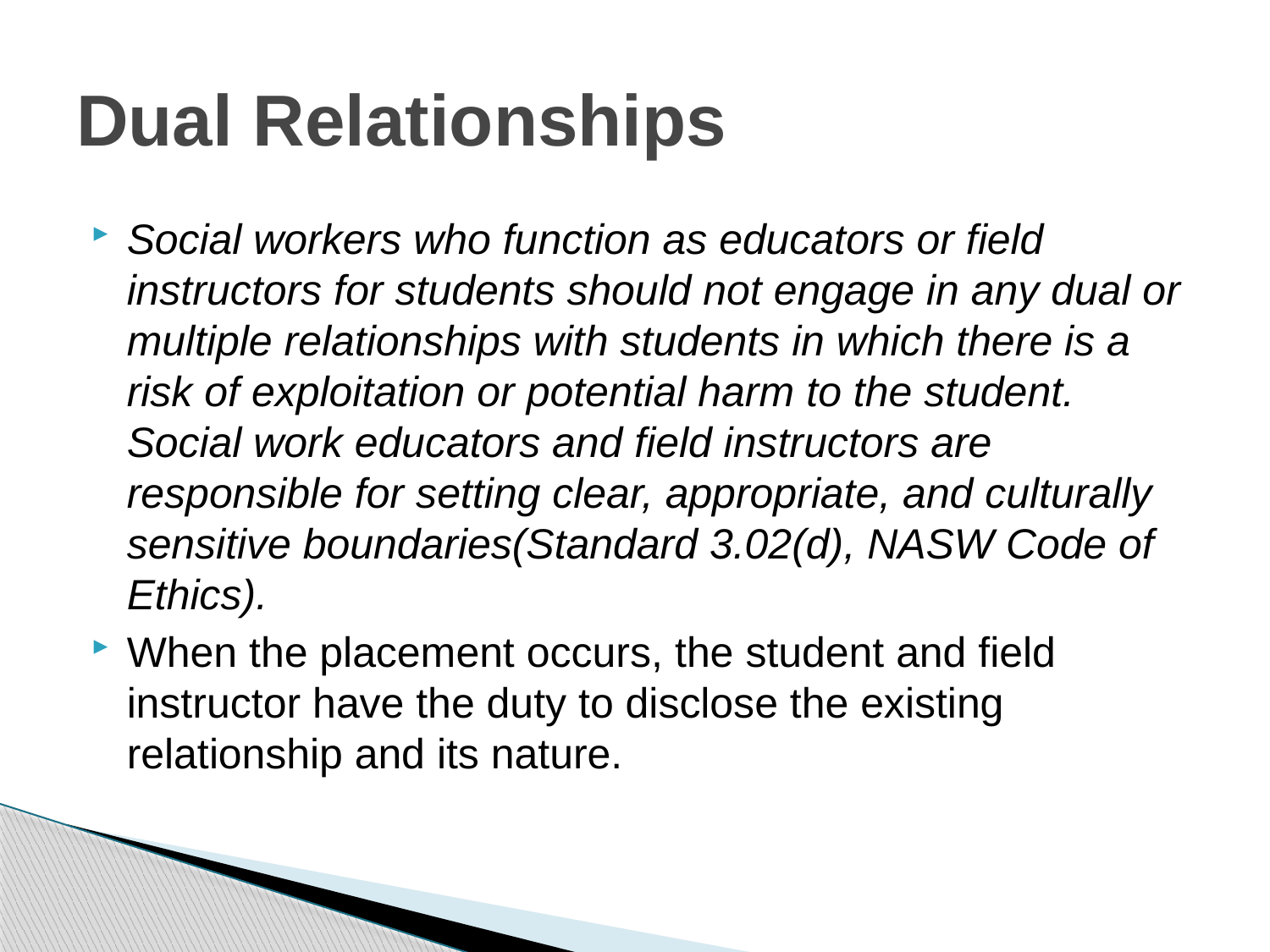

# Dual Relationships
Social workers who function as educators or field instructors for students should not engage in any dual or multiple relationships with students in which there is a risk of exploitation or potential harm to the student.  Social work educators and field instructors are responsible for setting clear, appropriate, and culturally sensitive boundaries(Standard 3.02(d), NASW Code of Ethics).
When the placement occurs, the student and field instructor have the duty to disclose the existing relationship and its nature.